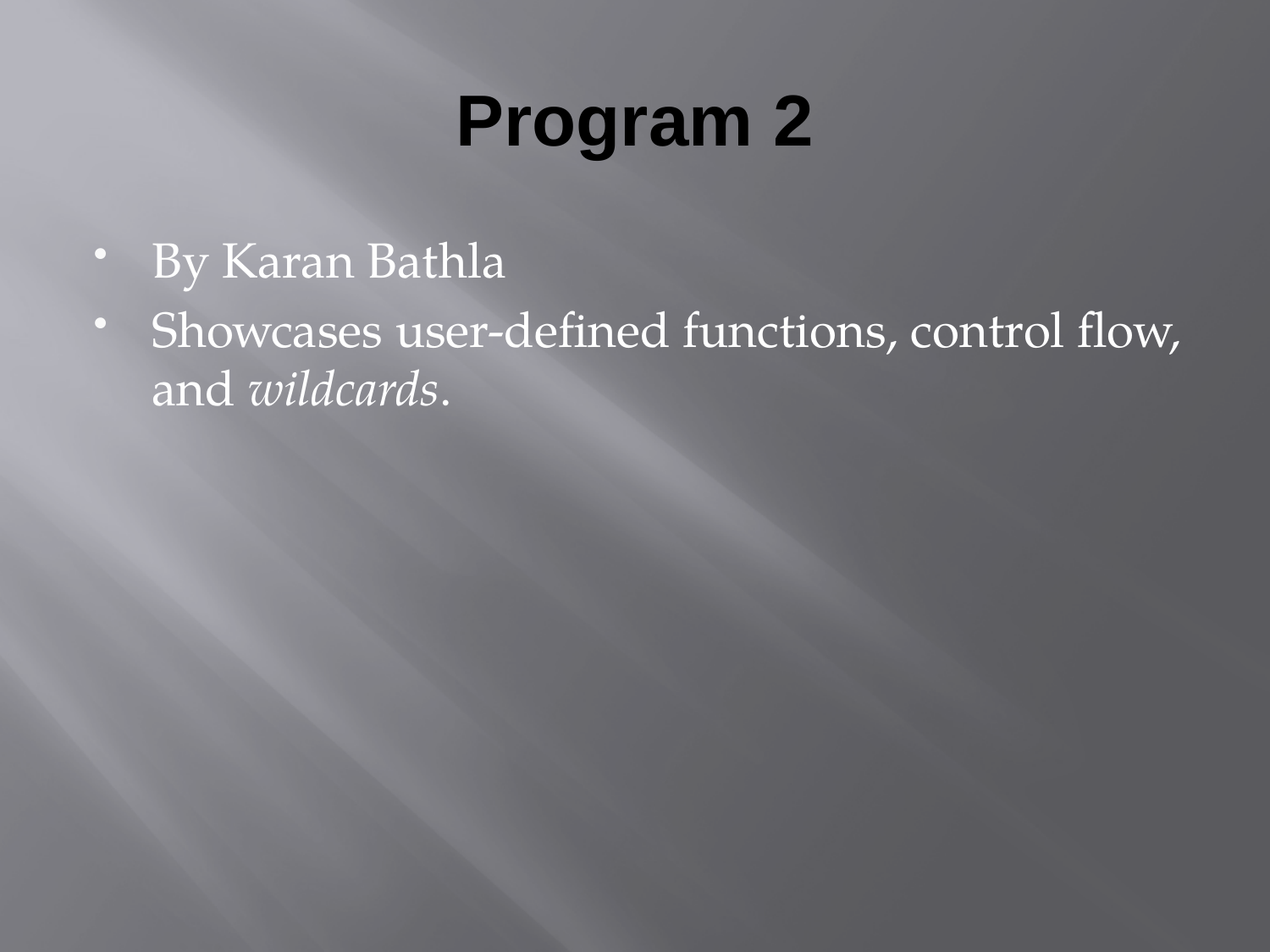

# Program 2
By Karan Bathla
Showcases user-defined functions, control flow, and wildcards.